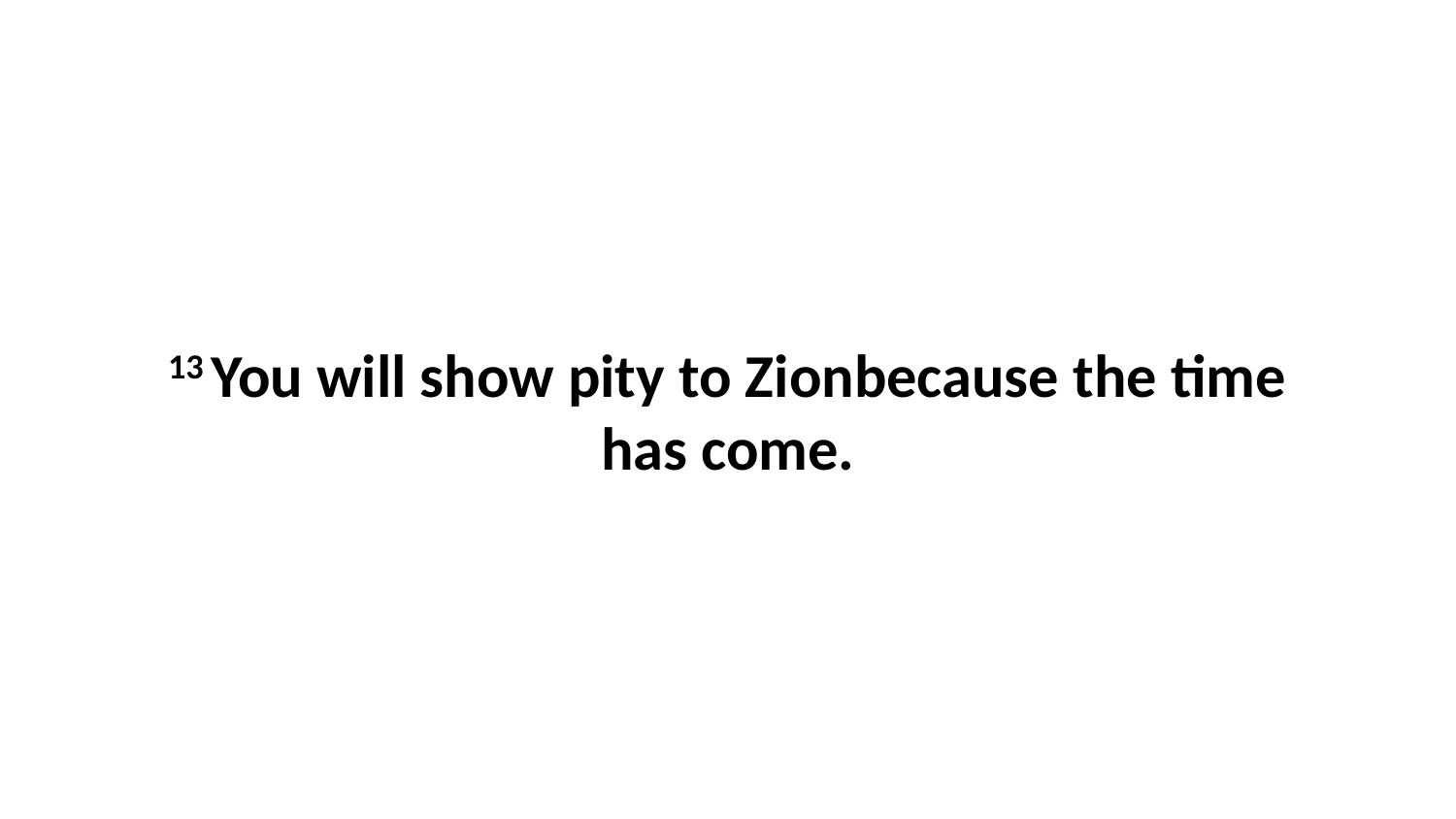

13 You will show pity to Zionbecause the time has come.